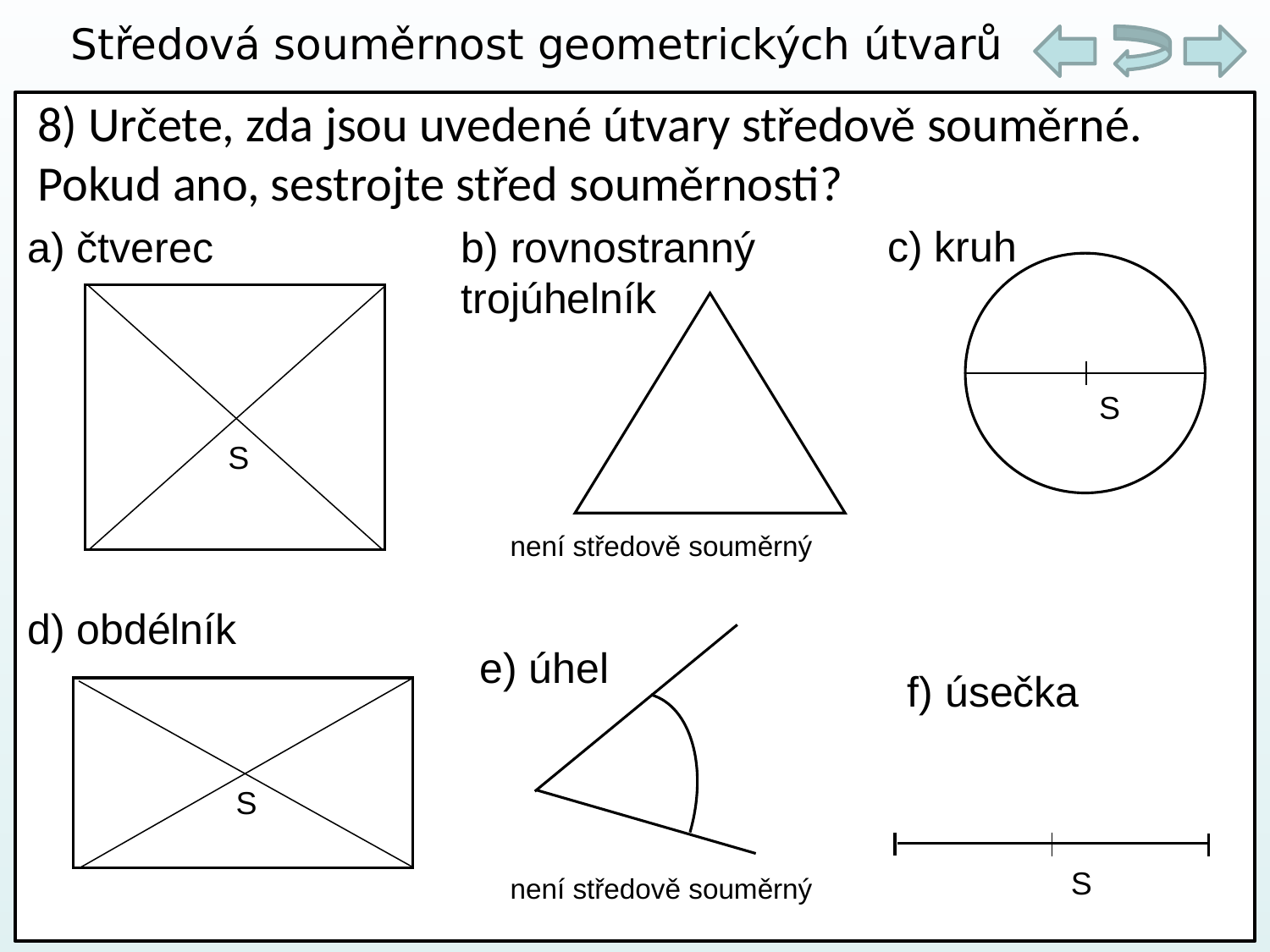

Středová souměrnost geometrických útvarů

# 8) Určete, zda jsou uvedené útvary středově souměrné. Pokud ano, sestrojte střed souměrnosti?
Těžnice označujeme obvykle malým písmenem t s indexem názvu strany, ke které příslušná těžnice patří.
c) kruh
a) čtverec
b) rovnostranný trojúhelník

S
S
není středově souměrný
d) obdélník

e) úhel

f) úsečka

S

S
není středově souměrný